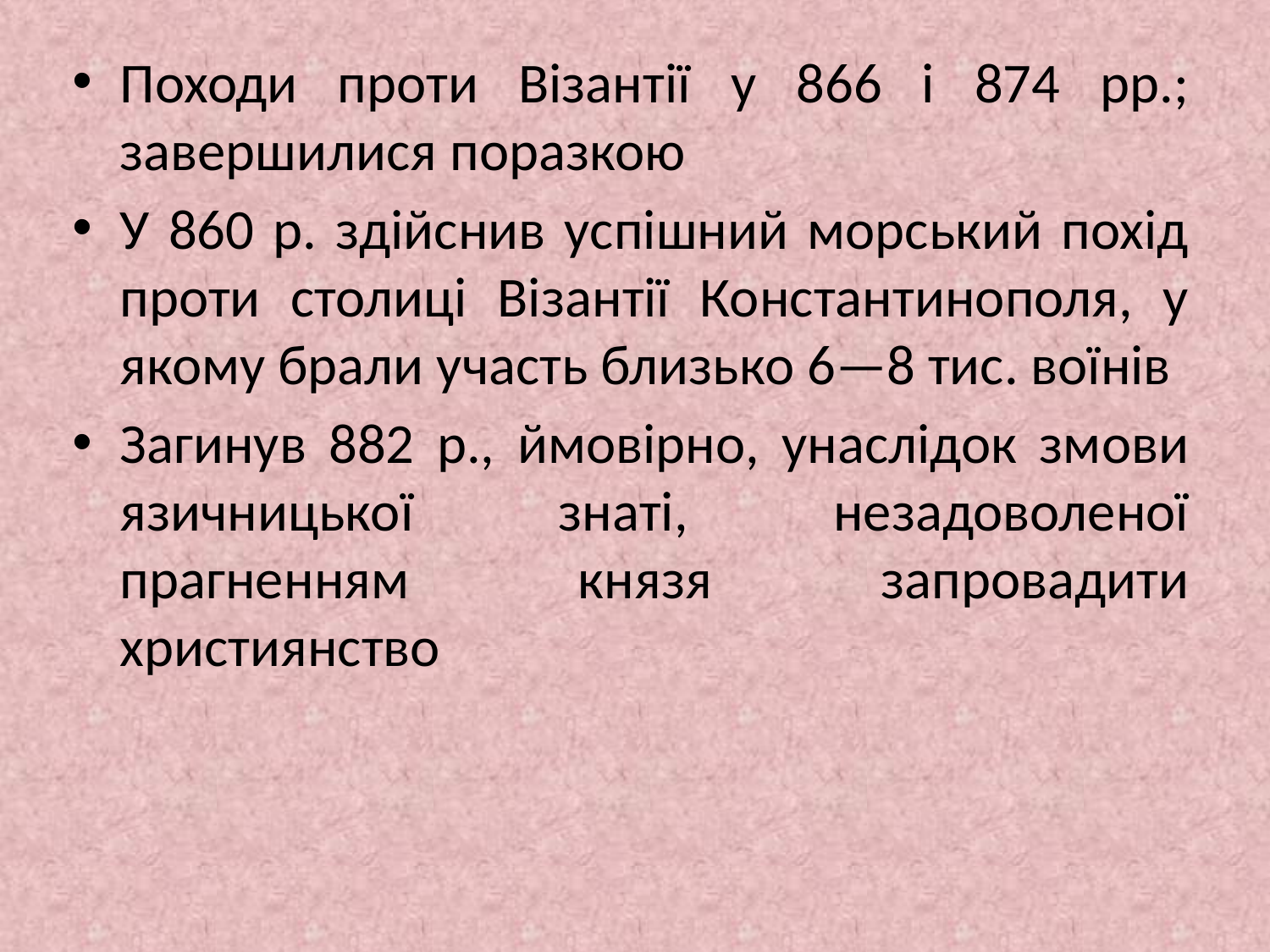

Походи проти Візантії у 866 і 874 рр.; завершилися поразкою
У 860 р. здійснив успішний морський похід проти столиці Візантії Константинополя, у якому брали участь близько 6—8 тис. воїнів
Загинув 882 р., ймовірно, унаслідок змови язичницької знаті, незадоволеної прагненням князя запровадити християнство